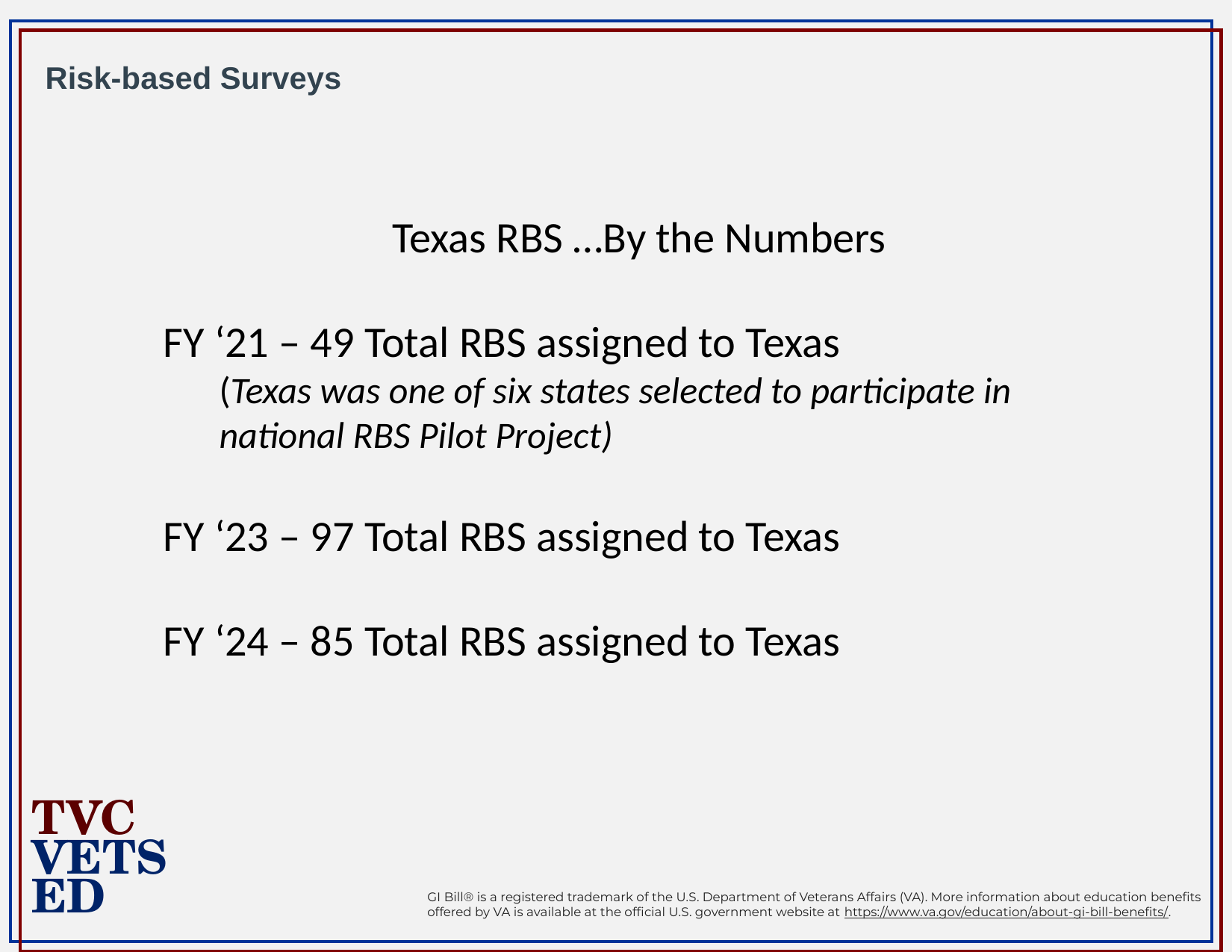

Risk-based Surveys
Texas RBS …By the Numbers

FY ‘21 – 49 Total RBS assigned to Texas
(Texas was one of six states selected to participate in national RBS Pilot Project)

FY ‘23 – 97 Total RBS assigned to Texas

FY ‘24 – 85 Total RBS assigned to Texas

TVC
VETS
ED
GI Bill® is a registered trademark of the U.S. Department of Veterans Affairs (VA). More information about education benefits offered by VA is available at the official U.S. government website at https://www.va.gov/education/about-gi-bill-benefits/.